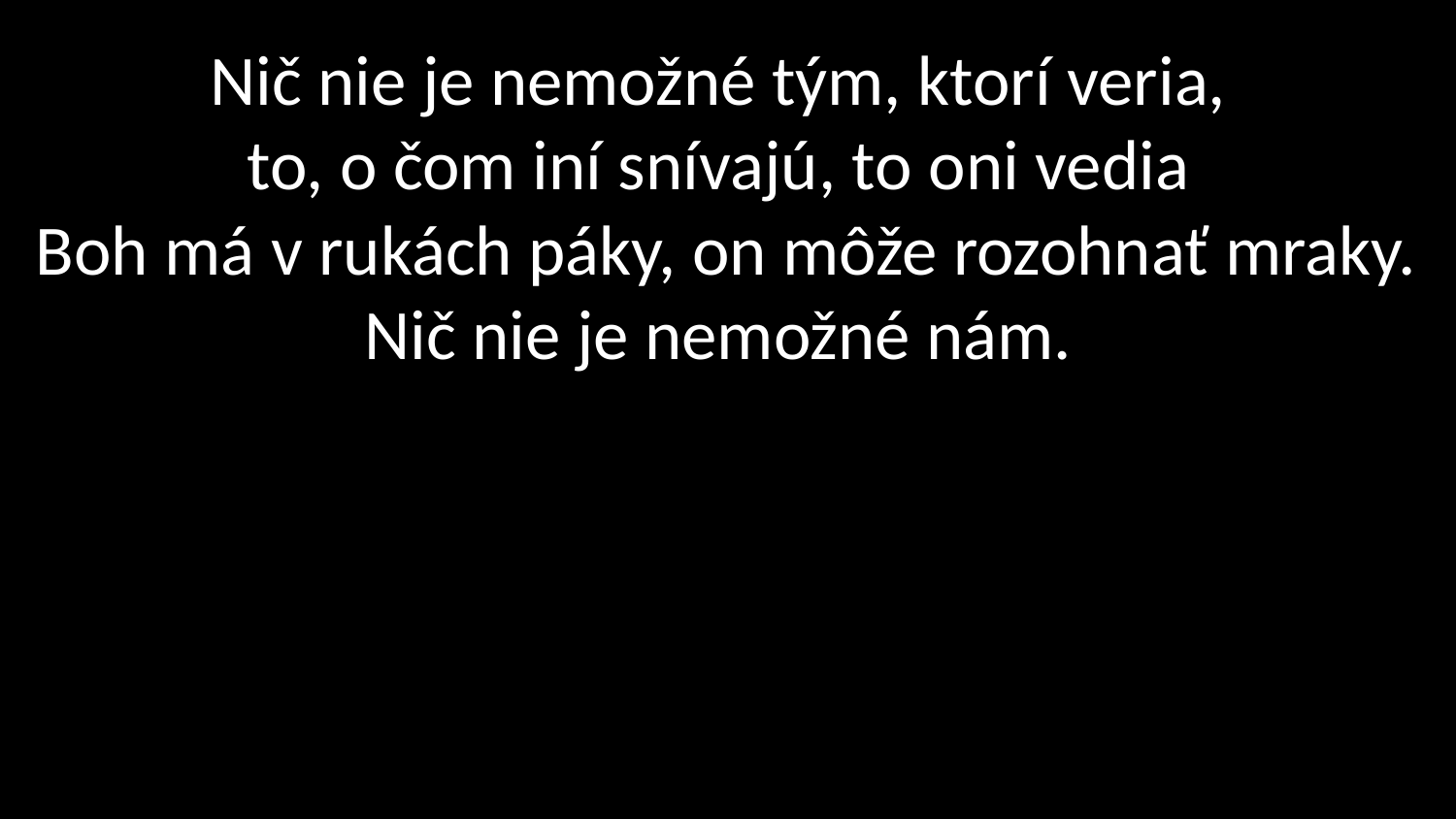

# Nič nie je nemožné tým, ktorí veria, to, o čom iní snívajú, to oni vedia Boh má v rukách páky, on môže rozohnať mraky. Nič nie je nemožné nám.